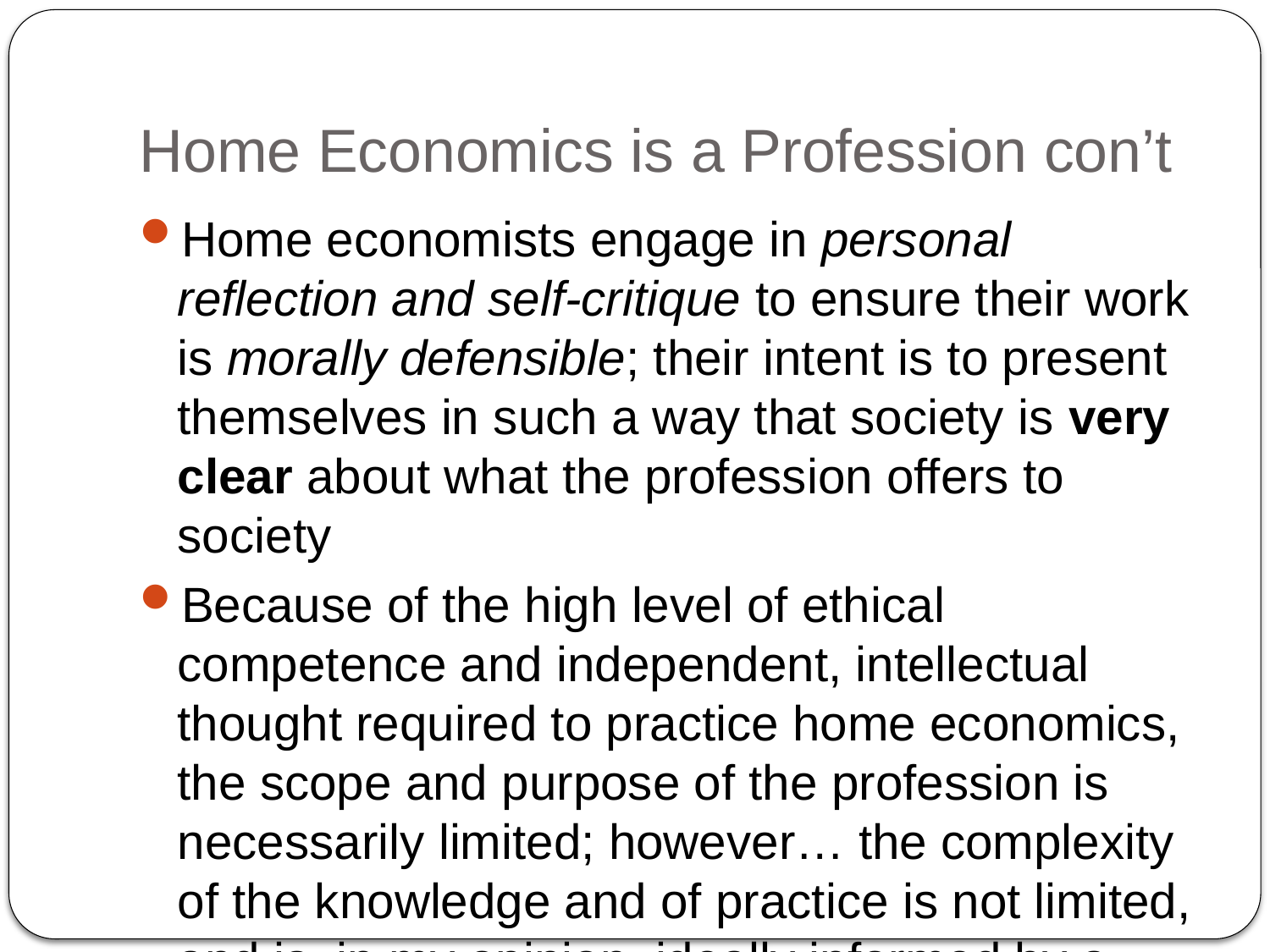

# Home Economics is a Profession con’t
Home economists engage in personal reflection and self-critique to ensure their work is morally defensible; their intent is to present themselves in such a way that society is very clear about what the profession offers to society
Because of the high level of ethical competence and independent, intellectual thought required to practice home economics, the scope and purpose of the profession is necessarily limited; however… the complexity of the knowledge and of practice is not limited, and is, in my opinion, ideally informed by a philosophy(ies) of practice.